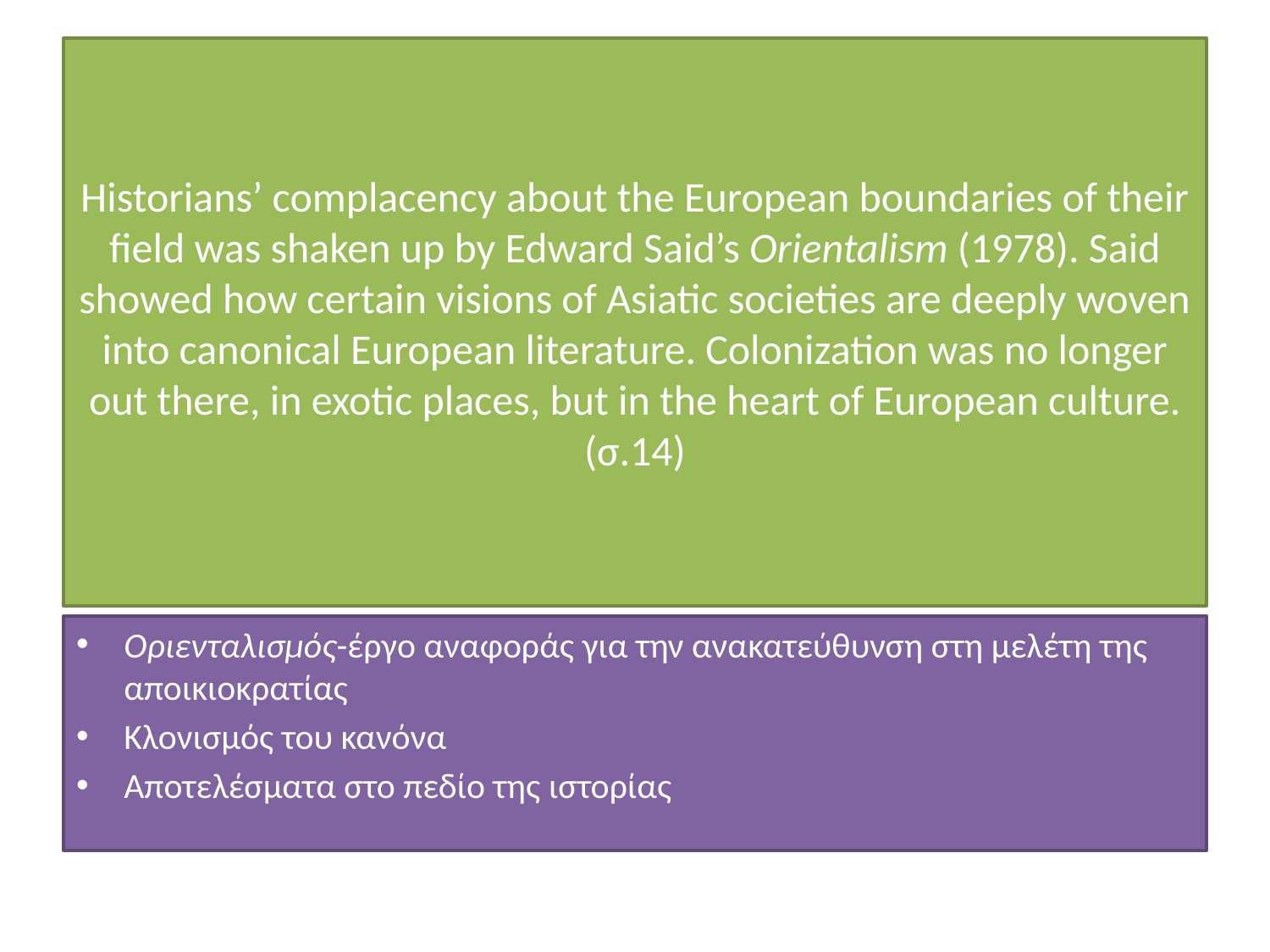

# Historians’ complacency about the European boundaries of their field was shaken up by Edward Said’s Orientalism (1978). Said showed how certain visions of Asiatic societies are deeply woven into canonical European literature. Colonization was no longer out there, in exotic places, but in the heart of European culture. (σ.14)
Οριενταλισμός-έργο αναφοράς για την ανακατεύθυνση στη μελέτη της αποικιοκρατίας
Κλονισμός του κανόνα
Αποτελέσματα στο πεδίο της ιστορίας